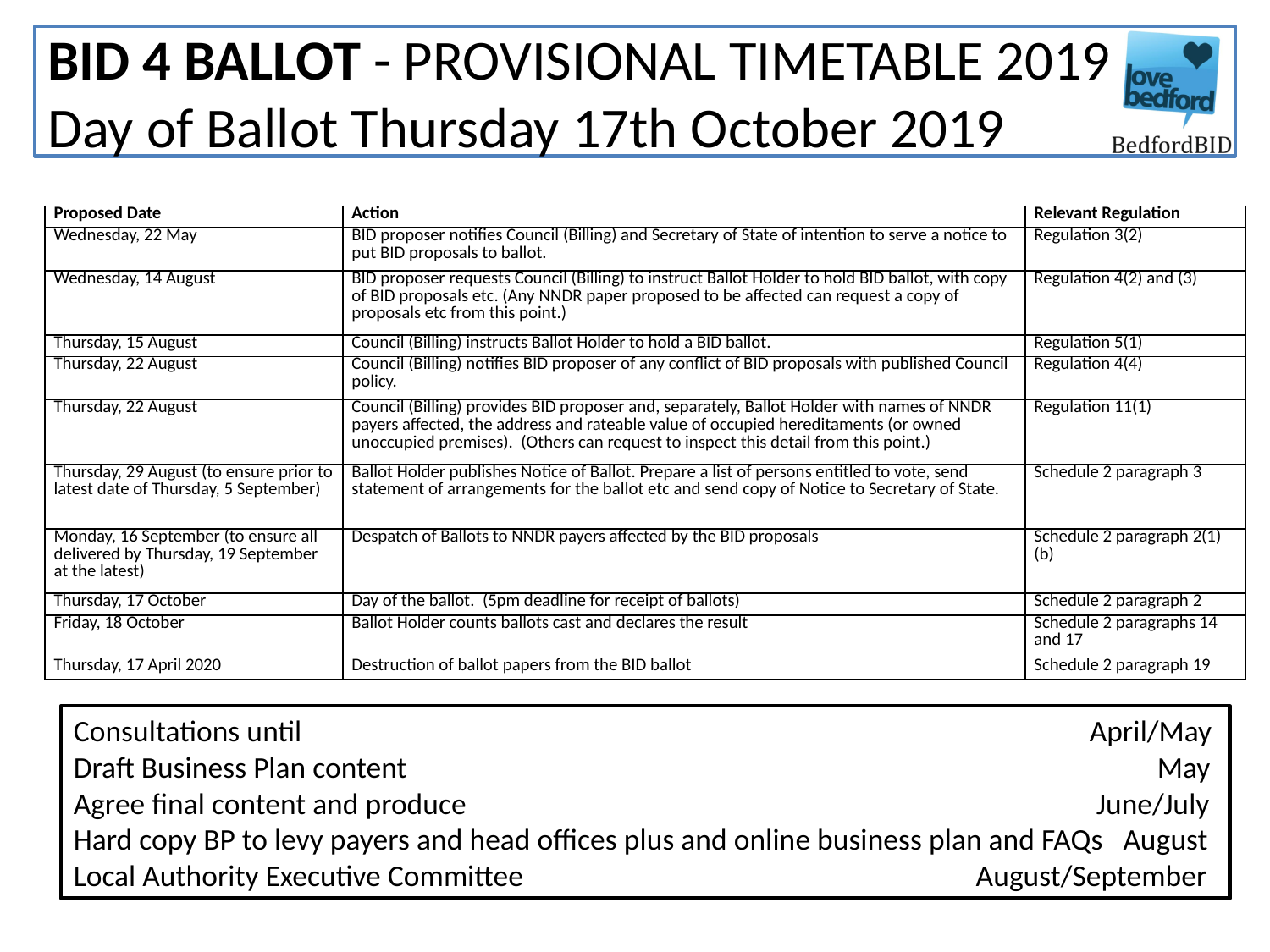

# BID 4 BALLOT - PROVISIONAL TIMETABLE 2019 Day of Ballot Thursday 17th October 2019
| Proposed Date | Action | Relevant Regulation |
| --- | --- | --- |
| Wednesday, 22 May | BID proposer notifies Council (Billing) and Secretary of State of intention to serve a notice to put BID proposals to ballot. | Regulation 3(2) |
| Wednesday, 14 August | BID proposer requests Council (Billing) to instruct Ballot Holder to hold BID ballot, with copy of BID proposals etc. (Any NNDR paper proposed to be affected can request a copy of proposals etc from this point.) | Regulation 4(2) and (3) |
| Thursday, 15 August | Council (Billing) instructs Ballot Holder to hold a BID ballot. | Regulation 5(1) |
| Thursday, 22 August | Council (Billing) notifies BID proposer of any conflict of BID proposals with published Council policy. | Regulation 4(4) |
| Thursday, 22 August | Council (Billing) provides BID proposer and, separately, Ballot Holder with names of NNDR payers affected, the address and rateable value of occupied hereditaments (or owned unoccupied premises). (Others can request to inspect this detail from this point.) | Regulation 11(1) |
| Thursday, 29 August (to ensure prior to latest date of Thursday, 5 September) | Ballot Holder publishes Notice of Ballot. Prepare a list of persons entitled to vote, send statement of arrangements for the ballot etc and send copy of Notice to Secretary of State. | Schedule 2 paragraph 3 |
| Monday, 16 September (to ensure all delivered by Thursday, 19 September at the latest) | Despatch of Ballots to NNDR payers affected by the BID proposals | Schedule 2 paragraph 2(1)(b) |
| Thursday, 17 October | Day of the ballot. (5pm deadline for receipt of ballots) | Schedule 2 paragraph 2 |
| Friday, 18 October | Ballot Holder counts ballots cast and declares the result | Schedule 2 paragraphs 14 and 17 |
| Thursday, 17 April 2020 | Destruction of ballot papers from the BID ballot | Schedule 2 paragraph 19 |
Consultations until 							April/May
Draft Business Plan content 						          May
Agree final content and produce					 June/July
Hard copy BP to levy payers and head offices plus and online business plan and FAQs   August
Local Authority Executive Committee				  August/September